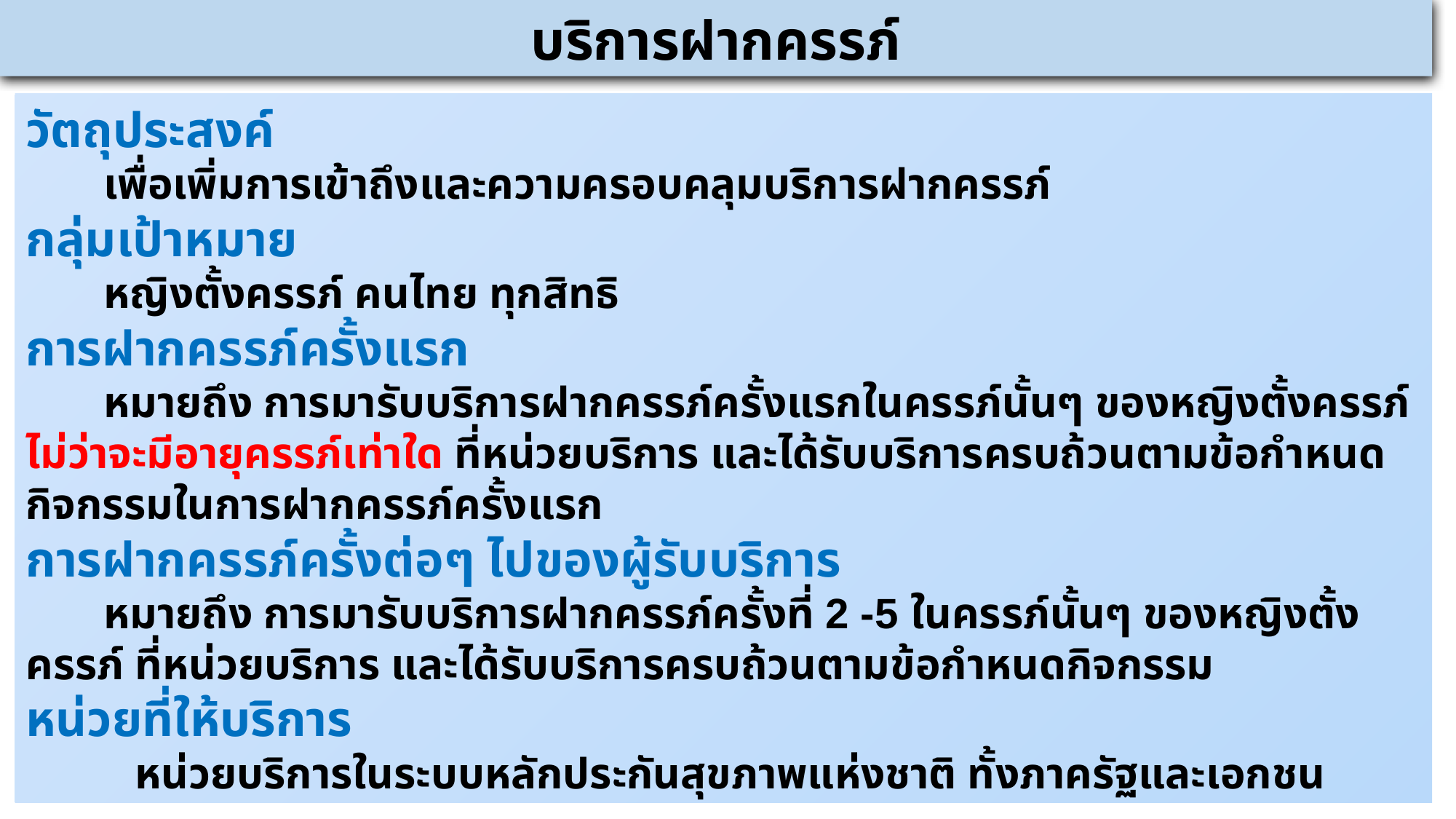

บริการฝากครรภ์
วัตถุประสงค์
       เพื่อเพิ่มการเข้าถึงและความครอบคลุมบริการฝากครรภ์
กลุ่มเป้าหมาย
       หญิงตั้งครรภ์ คนไทย ทุกสิทธิ
การฝากครรภ์ครั้งแรก
       หมายถึง การมารับบริการฝากครรภ์ครั้งแรกในครรภ์นั้นๆ ของหญิงตั้งครรภ์ ไม่ว่าจะมีอายุครรภ์เท่าใด ที่หน่วยบริการ และได้รับบริการครบถ้วนตามข้อกำหนดกิจกรรมในการฝากครรภ์ครั้งแรก
การฝากครรภ์ครั้งต่อๆ ไปของผู้รับบริการ
       หมายถึง การมารับบริการฝากครรภ์ครั้งที่ 2 -5 ในครรภ์นั้นๆ ของหญิงตั้งครรภ์ ที่หน่วยบริการ และได้รับบริการครบถ้วนตามข้อกำหนดกิจกรรม
หน่วยที่ให้บริการ
หน่วยบริการในระบบหลักประกันสุขภาพแห่งชาติ ทั้งภาครัฐและเอกชน
39